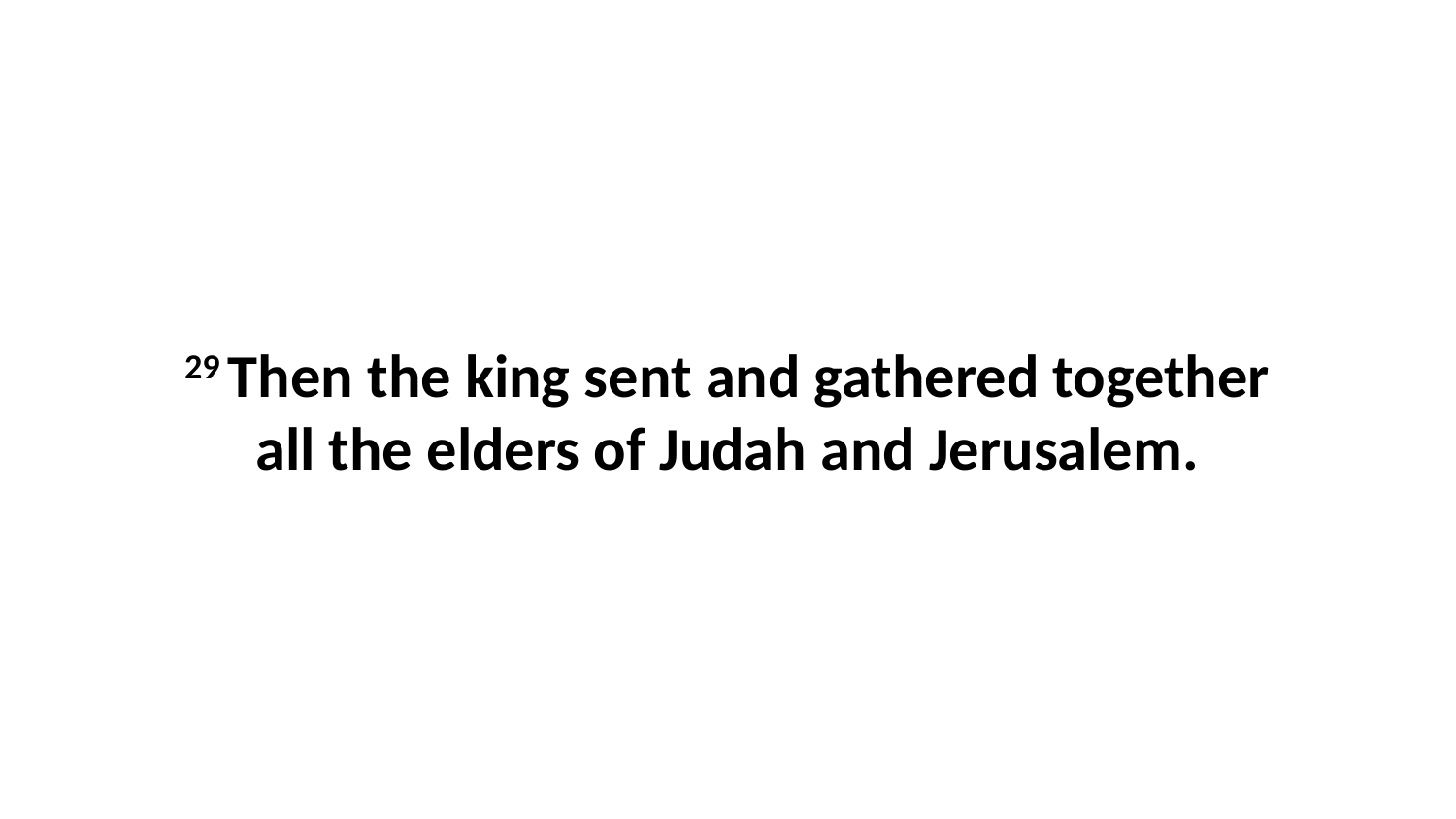

29 Then the king sent and gathered together all the elders of Judah and Jerusalem.